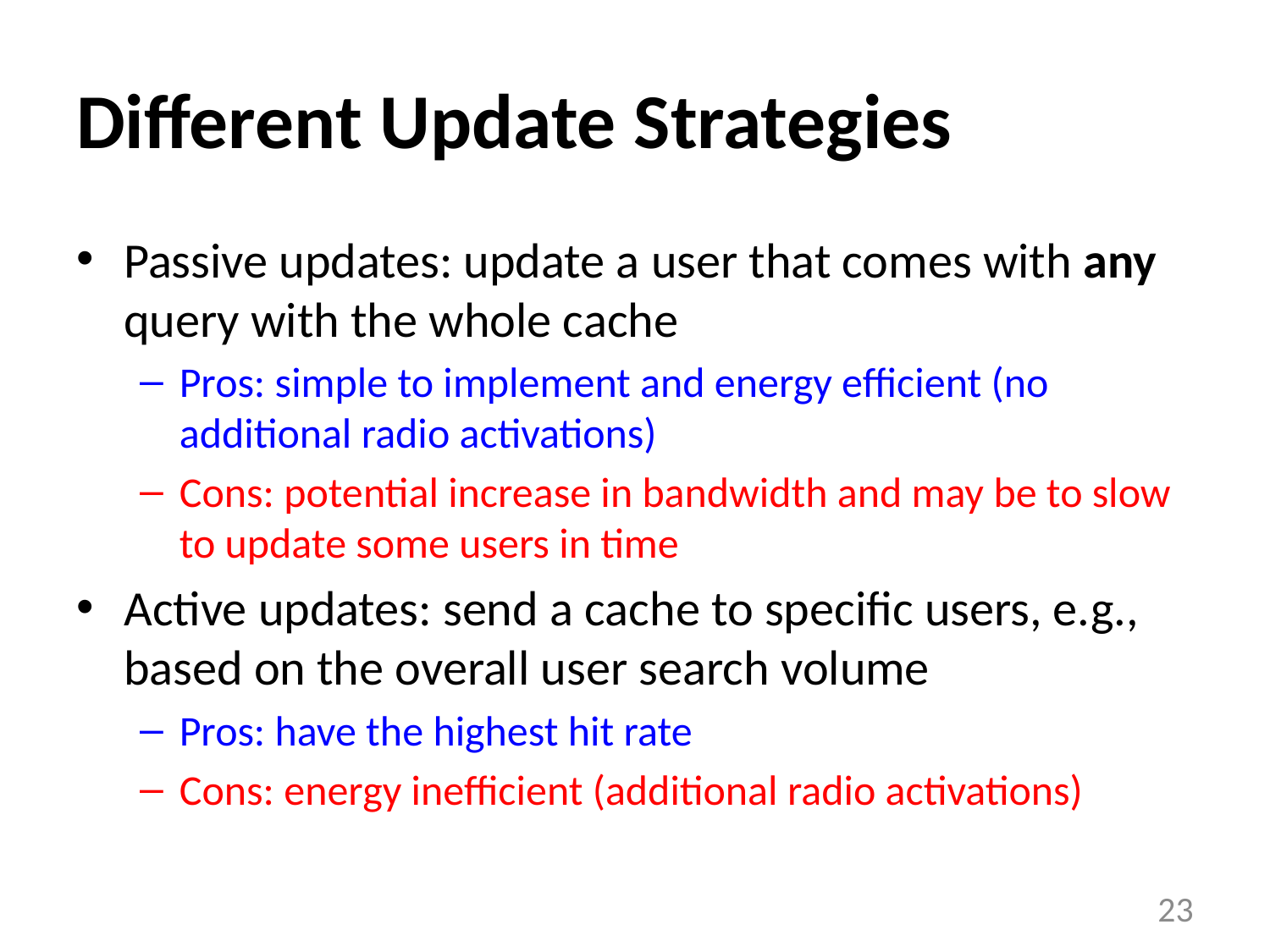

# Different Update Strategies
Passive updates: update a user that comes with any query with the whole cache
Pros: simple to implement and energy efficient (no additional radio activations)
Cons: potential increase in bandwidth and may be to slow to update some users in time
Active updates: send a cache to specific users, e.g., based on the overall user search volume
Pros: have the highest hit rate
Cons: energy inefficient (additional radio activations)

23